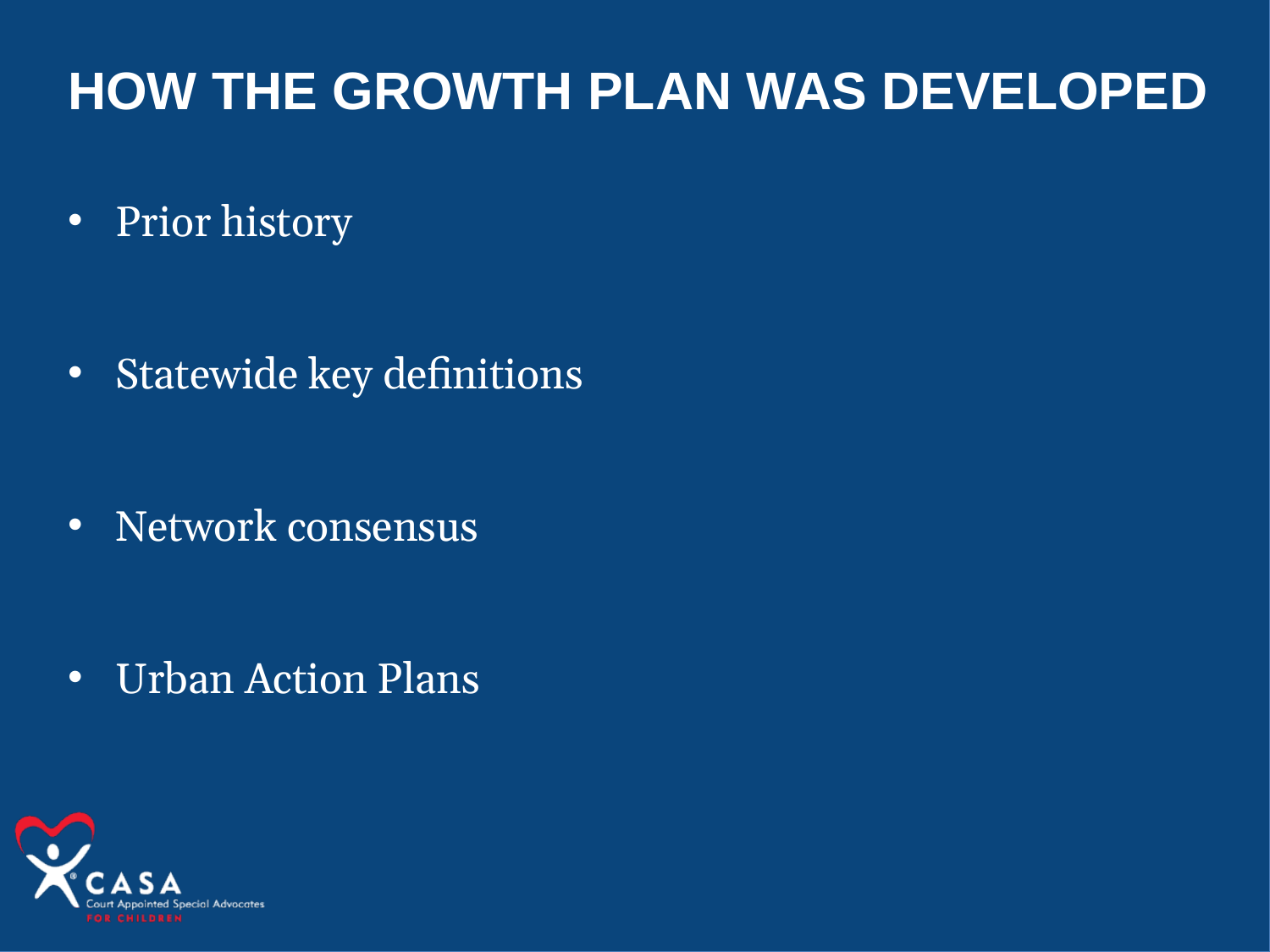

How the Growth PLAN Was Developed
Prior history

Statewide key definitions

Network consensus

Urban Action Plans